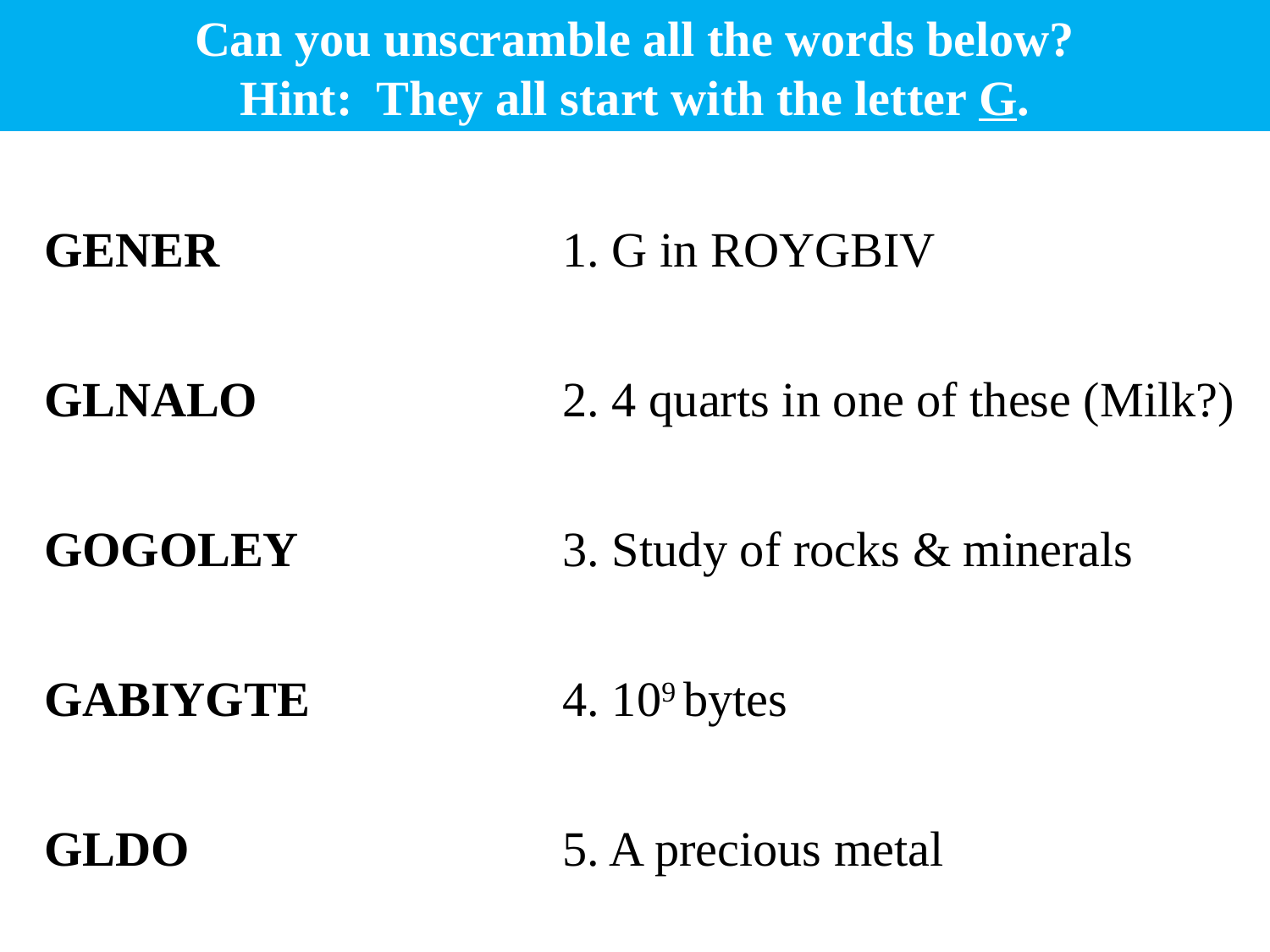

Can you unscramble all the words below?
Hint:  They all start with the letter G.
GENER
1. G in ROYGBIV
GLNALO
2. 4 quarts in one of these (Milk?)
3. Study of rocks & minerals
GOGOLEY
GABIYGTE
4. 109 bytes
GLDO
5. A precious metal